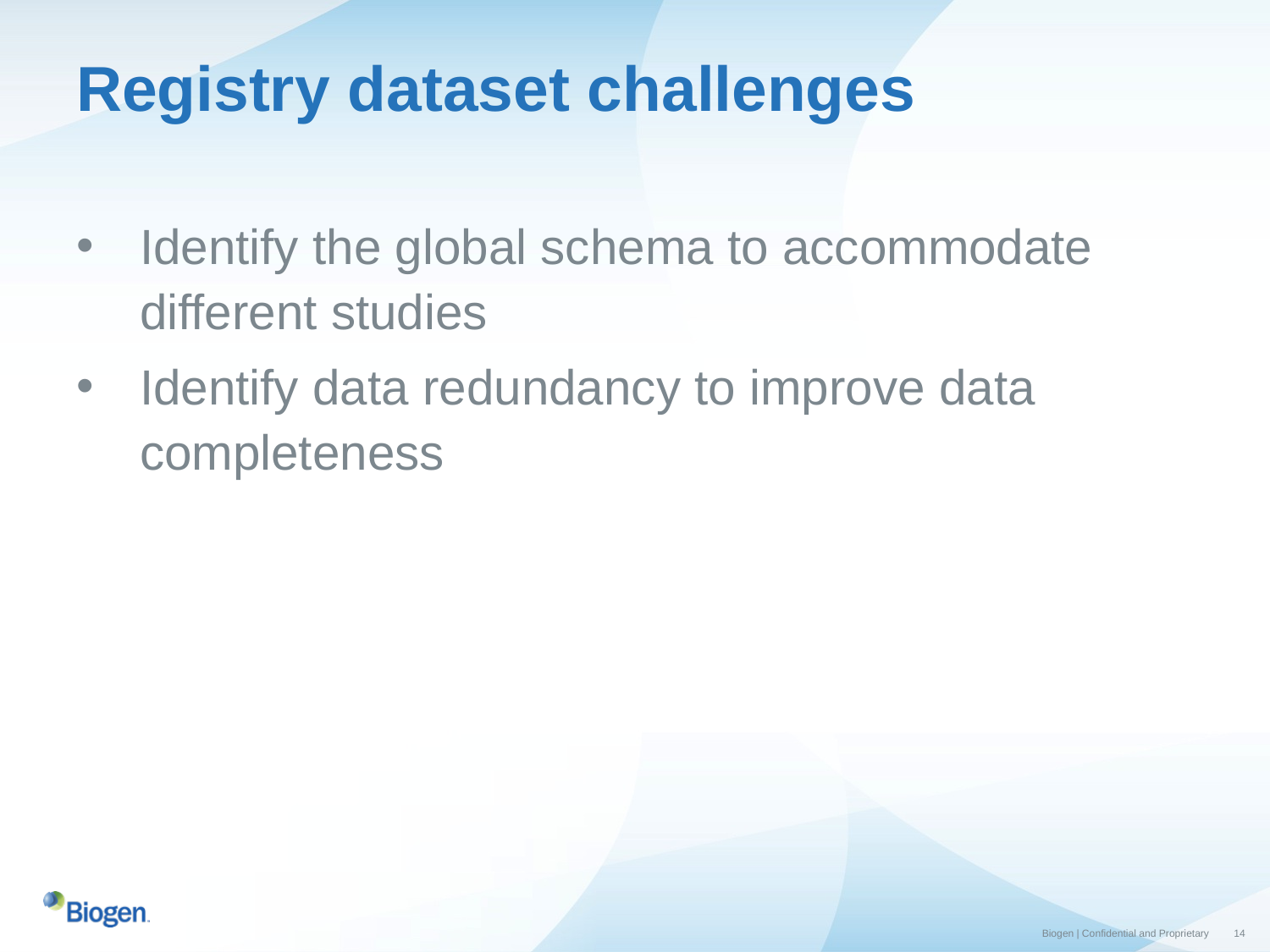

# Registry dataset challenges
Identify the global schema to accommodate different studies
Identify data redundancy to improve data completeness